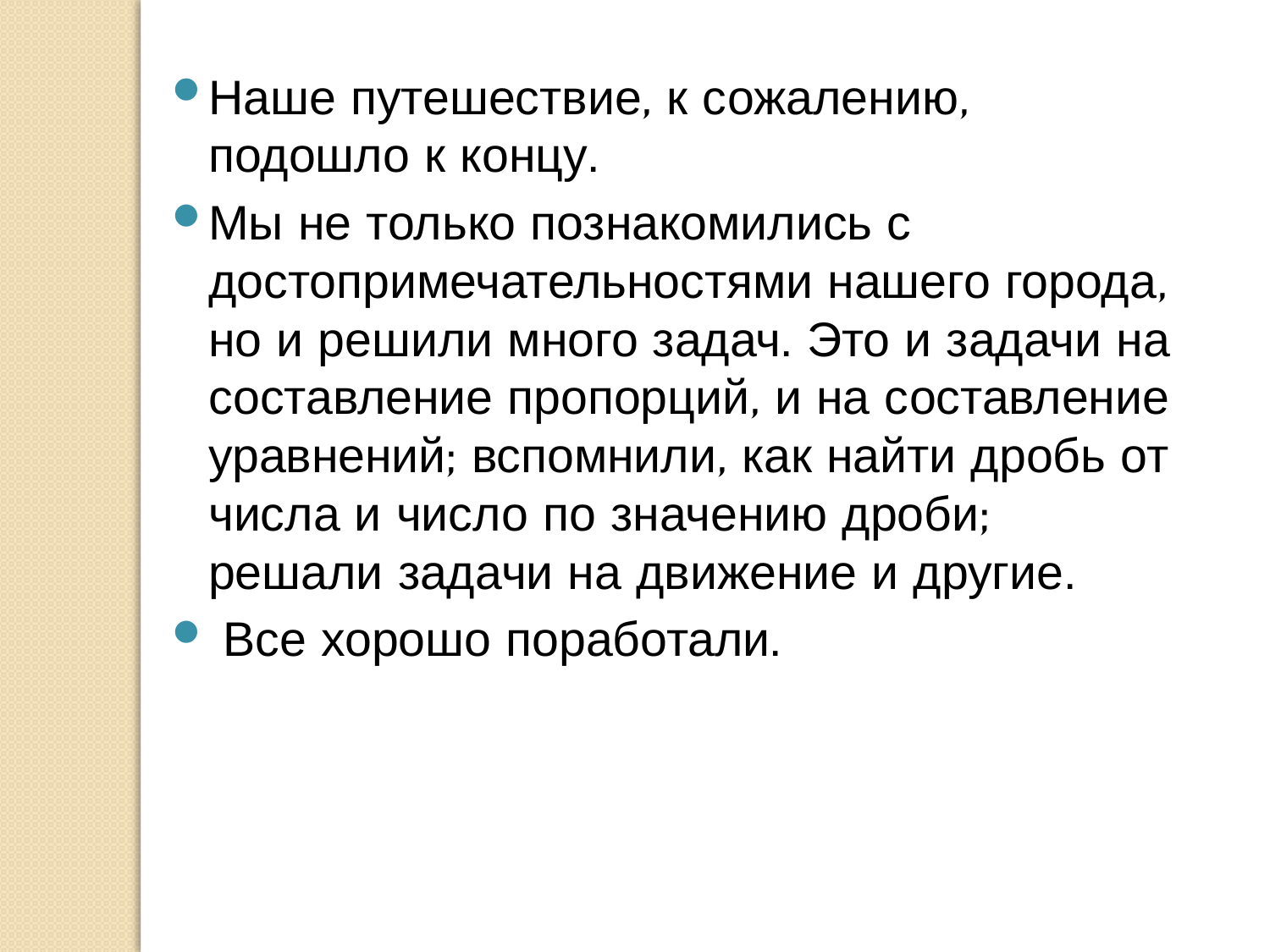

Наше путешествие, к сожалению, подошло к концу.
Мы не только познакомились с достопримечательностями нашего города, но и решили много задач. Это и задачи на составление пропорций, и на составление уравнений; вспомнили, как найти дробь от числа и число по значению дроби; решали задачи на движение и другие.
 Все хорошо поработали.